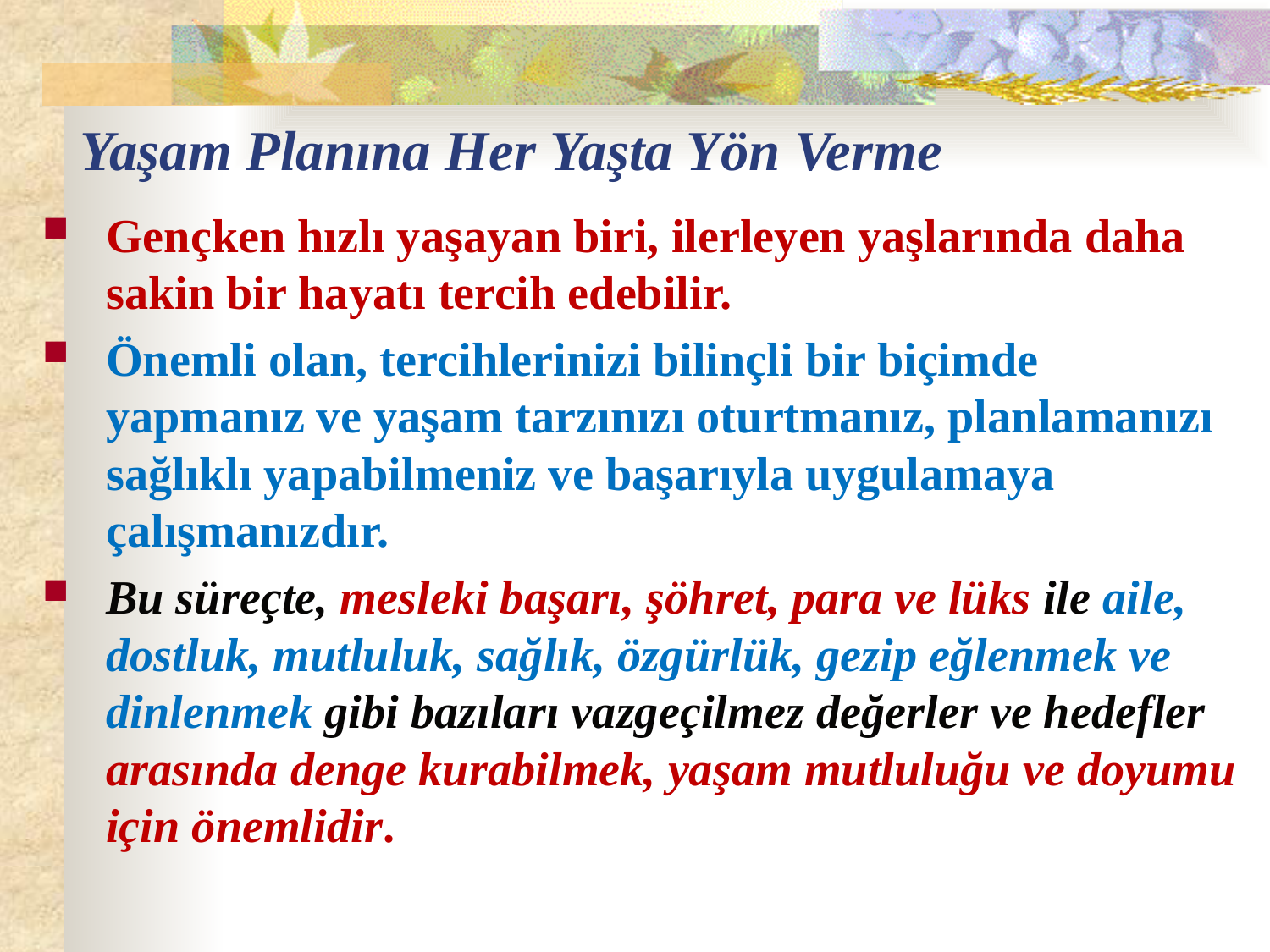

# Yaşam Planına Her Yaşta Yön Verme
Gençken hızlı yaşayan biri, ilerleyen yaşlarında daha sakin bir hayatı tercih edebilir.
Önemli olan, tercihlerinizi bilinçli bir biçimde yapmanız ve yaşam tarzınızı oturtmanız, planlamanızı sağlıklı yapabilmeniz ve başarıyla uygulamaya çalışmanızdır.
Bu süreçte, mesleki başarı, şöhret, para ve lüks ile aile, dostluk, mutluluk, sağlık, özgürlük, gezip eğlenmek ve dinlenmek gibi bazıları vazgeçilmez değerler ve hedefler arasında denge kurabilmek, yaşam mutluluğu ve doyumu için önemlidir.